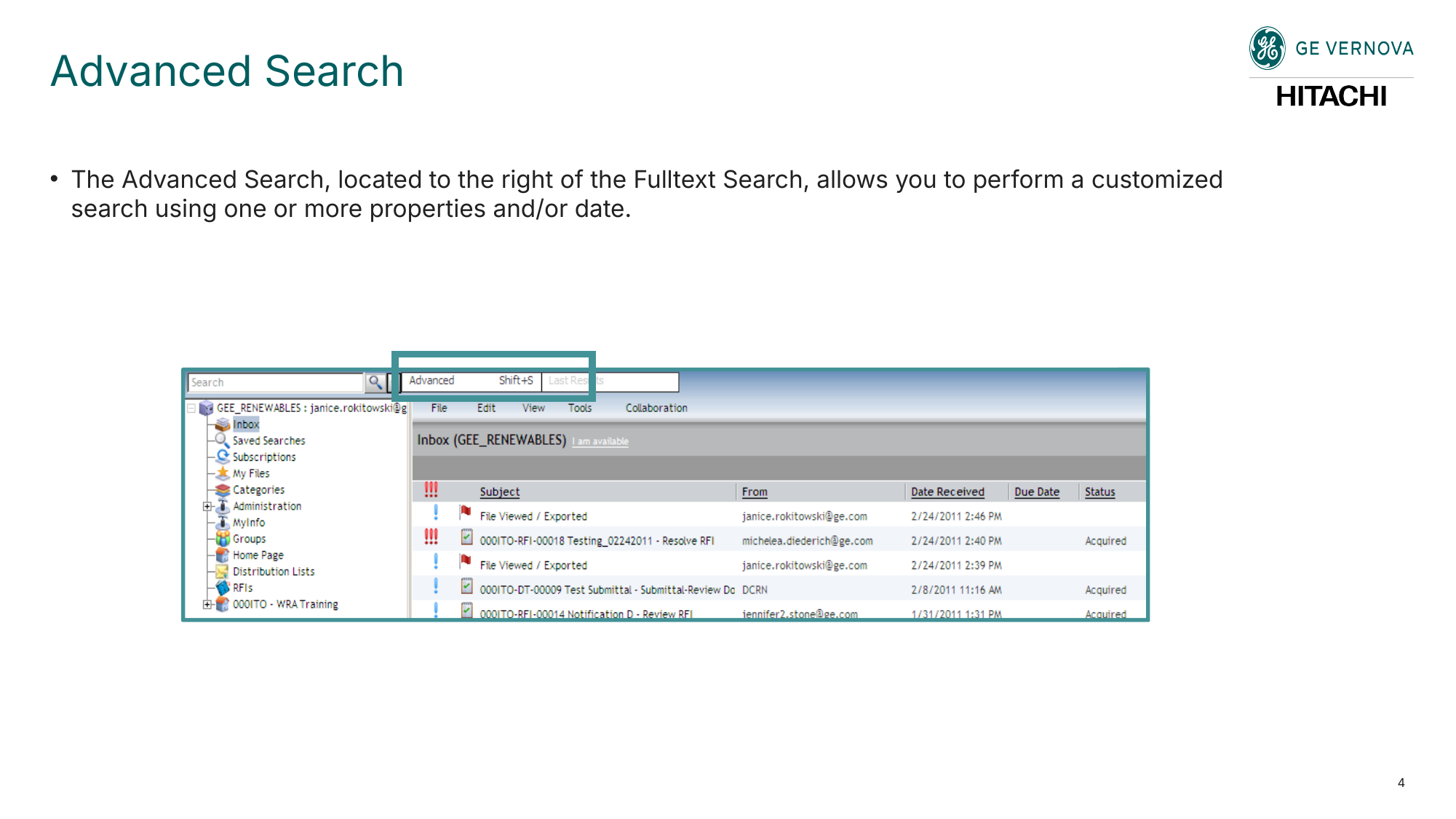

# Advanced Search
The Advanced Search, located to the right of the Fulltext Search, allows you to perform a customized search using one or more properties and/or date.

4